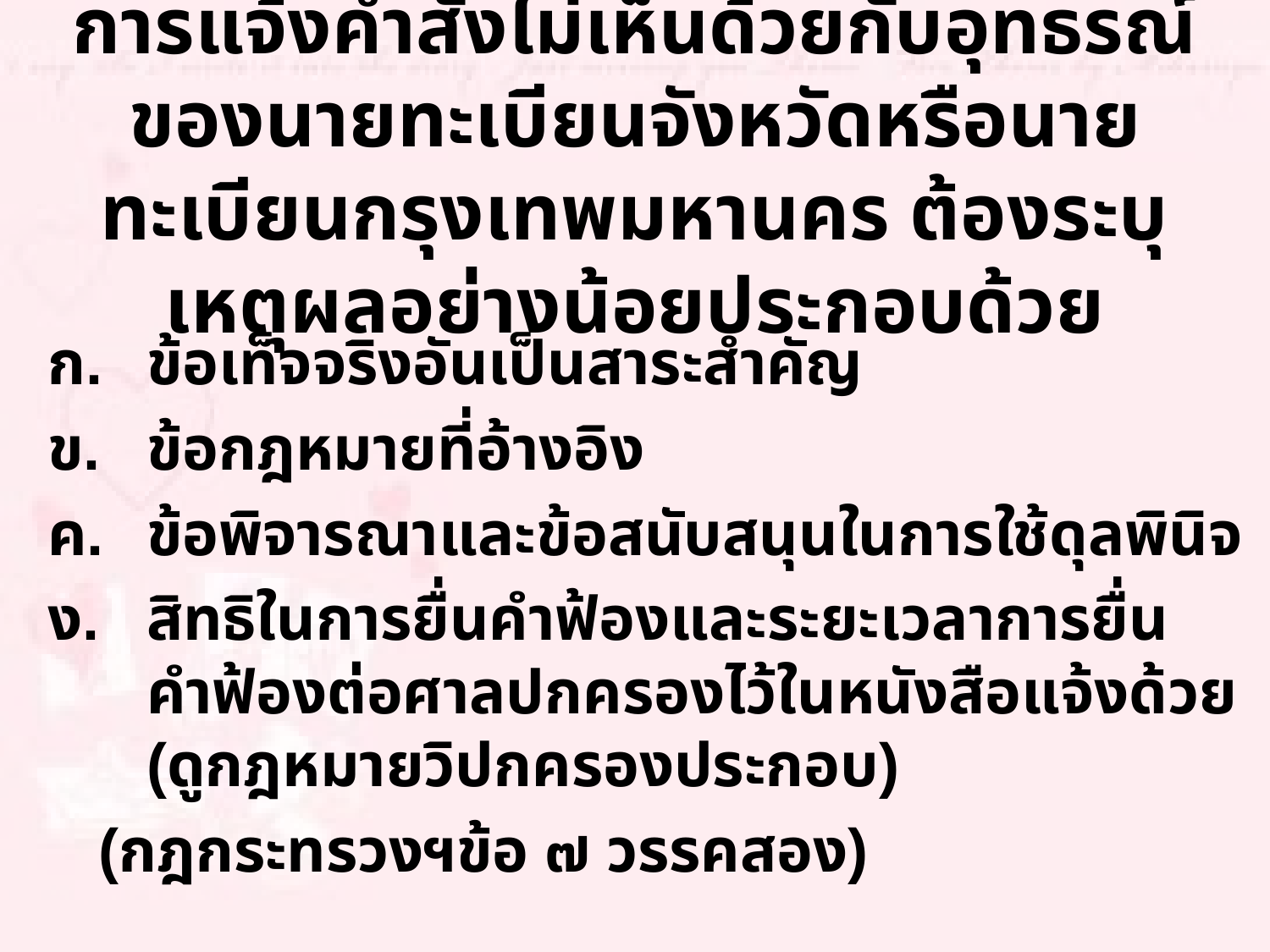

# การแจ้งคำสั่งไม่เห็นด้วยกับอุทธรณ์ของนายทะเบียนจังหวัดหรือนายทะเบียนกรุงเทพมหานคร ต้องระบุเหตุผลอย่างน้อยประกอบด้วย
ข้อเท็จจริงอันเป็นสาระสำคัญ
ข้อกฎหมายที่อ้างอิง
ข้อพิจารณาและข้อสนับสนุนในการใช้ดุลพินิจ
สิทธิในการยื่นคำฟ้องและระยะเวลาการยื่นคำฟ้องต่อศาลปกครองไว้ในหนังสือแจ้งด้วย (ดูกฎหมายวิปกครองประกอบ)
   (กฎกระทรวงฯข้อ ๗ วรรคสอง)